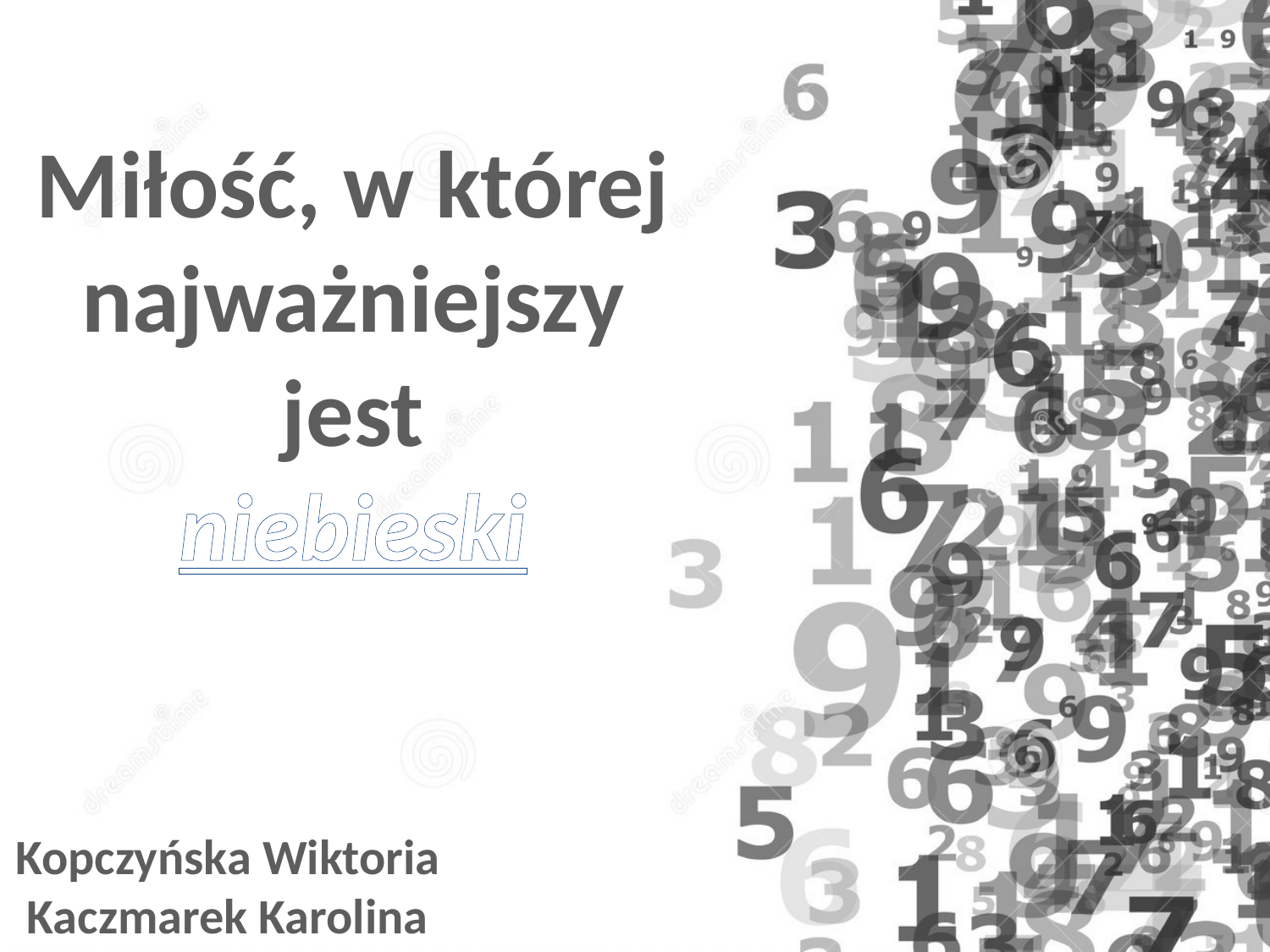

Miłość, w której najważniejszy jest
niebieski
Kopczyńska Wiktoria
Kaczmarek Karolina